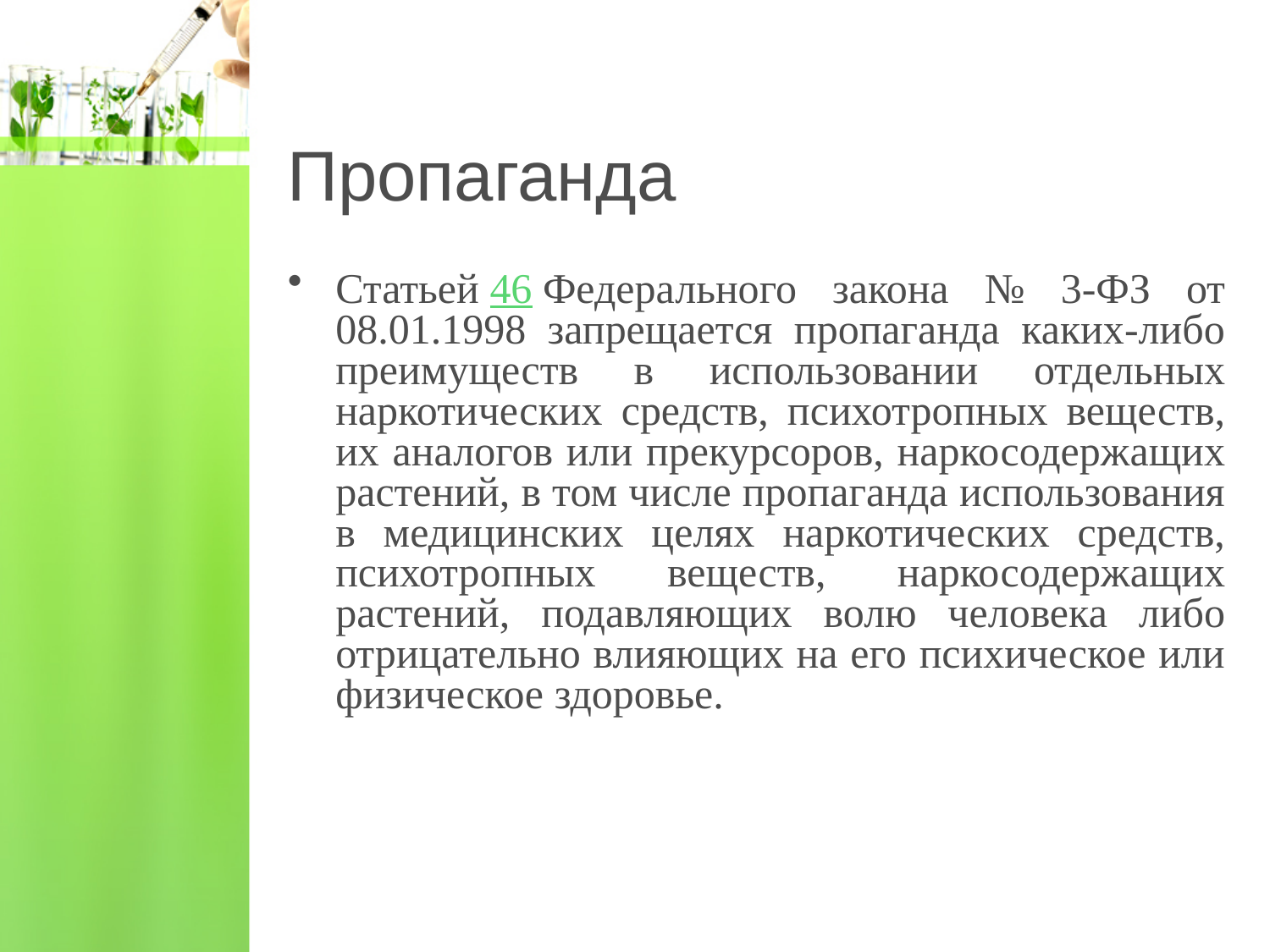

# Пропаганда
Статьей 46 Федерального закона № 3-ФЗ от 08.01.1998 запрещается пропаганда каких-либо преимуществ в использовании отдельных наркотических средств, психотропных веществ, их аналогов или прекурсоров, наркосодержащих растений, в том числе пропаганда использования в медицинских целях наркотических средств, психотропных веществ, наркосодержащих растений, подавляющих волю человека либо отрицательно влияющих на его психическое или физическое здоровье.